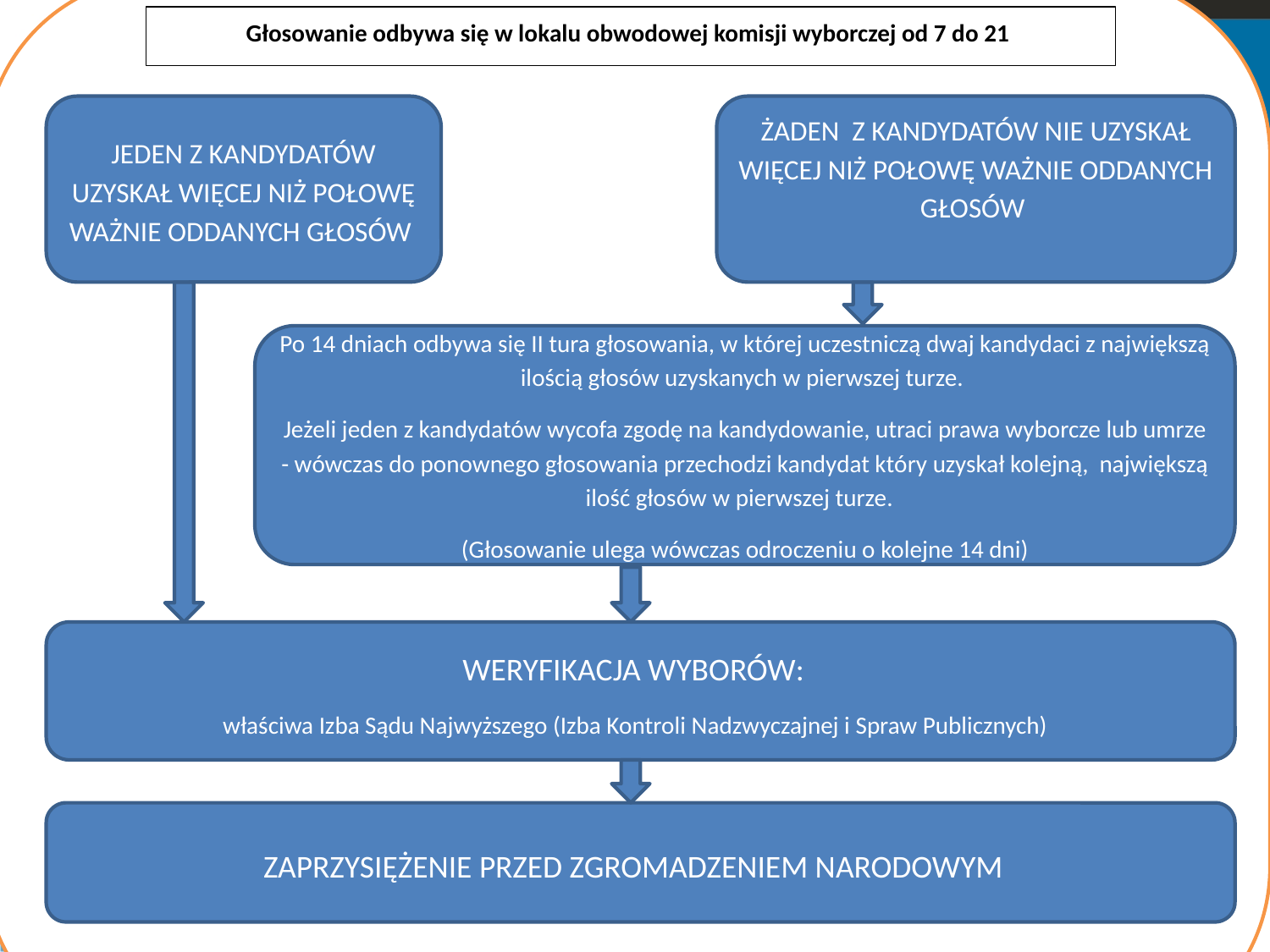

Głosowanie odbywa się w lokalu obwodowej komisji wyborczej od 7 do 21
#
JEDEN Z KANDYDATÓW UZYSKAŁ WIĘCEJ NIŻ POŁOWĘ WAŻNIE ODDANYCH GŁOSÓW
ŻADEN  Z KANDYDATÓW NIE UZYSKAŁ WIĘCEJ NIŻ POŁOWĘ WAŻNIE ODDANYCH GŁOSÓW

Po 14 dniach odbywa się II tura głosowania, w której uczestniczą dwaj kandydaci z największą ilością głosów uzyskanych w pierwszej turze.
Jeżeli jeden z kandydatów wycofa zgodę na kandydowanie, utraci prawa wyborcze lub umrze - wówczas do ponownego głosowania przechodzi kandydat który uzyskał kolejną,  największą ilość głosów w pierwszej turze.
(Głosowanie ulega wówczas odroczeniu o kolejne 14 dni)

WERYFIKACJA WYBORÓW:
właściwa Izba Sądu Najwyższego (Izba Kontroli Nadzwyczajnej i Spraw Publicznych)

ZAPRZYSIĘŻENIE PRZED ZGROMADZENIEM NARODOWYM